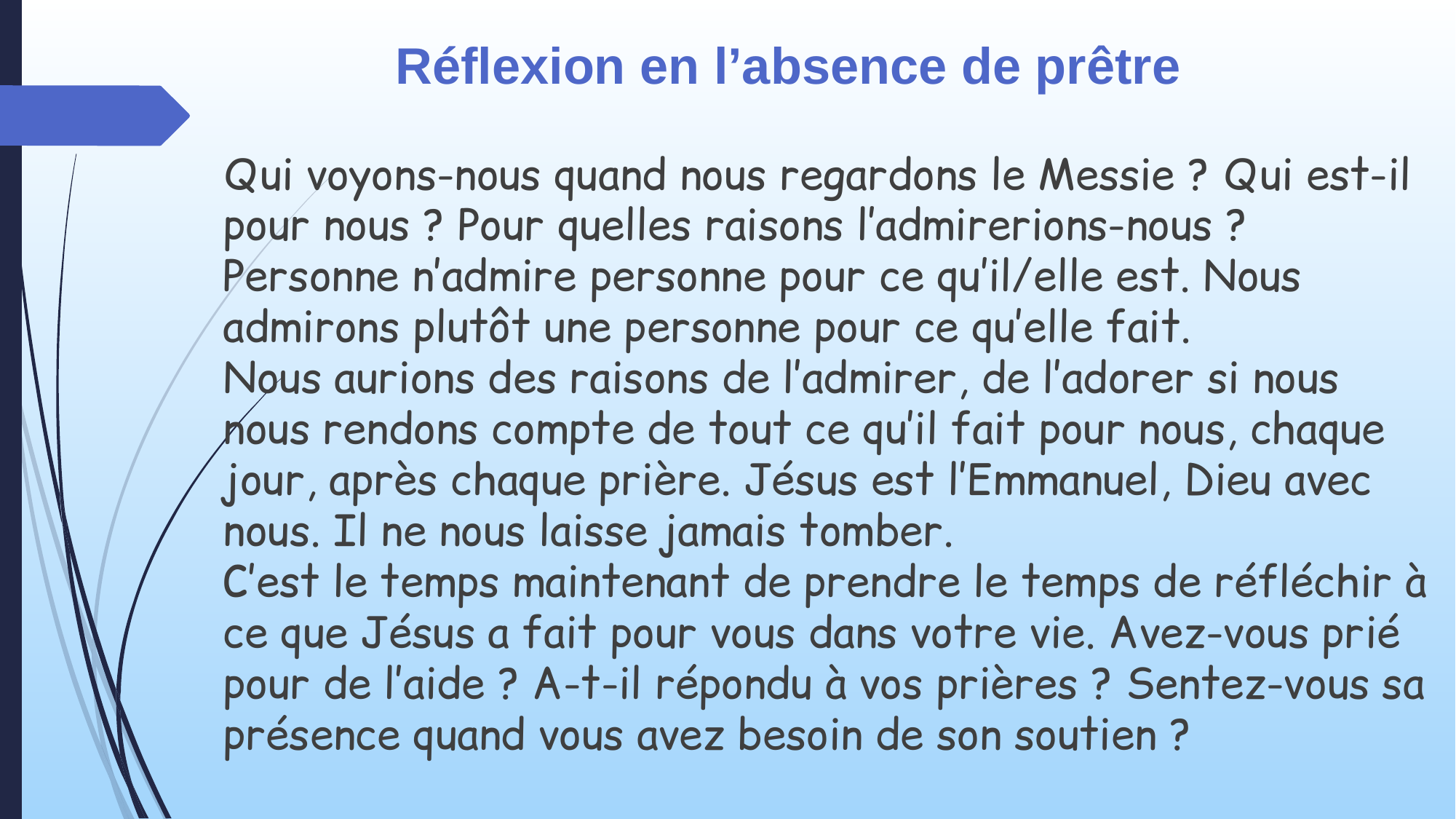

Réflexion en l’absence de prêtre
Qui voyons-nous quand nous regardons le Messie ? Qui est-il pour nous ? Pour quelles raisons l’admirerions-nous ?
Personne n’admire personne pour ce qu’il/elle est. Nous admirons plutôt une personne pour ce qu’elle fait.
Nous aurions des raisons de l’admirer, de l’adorer si nous nous rendons compte de tout ce qu’il fait pour nous, chaque jour, après chaque prière. Jésus est l’Emmanuel, Dieu avec nous. Il ne nous laisse jamais tomber.
C’est le temps maintenant de prendre le temps de réfléchir à ce que Jésus a fait pour vous dans votre vie. Avez-vous prié pour de l’aide ? A-t-il répondu à vos prières ? Sentez-vous sa présence quand vous avez besoin de son soutien ?